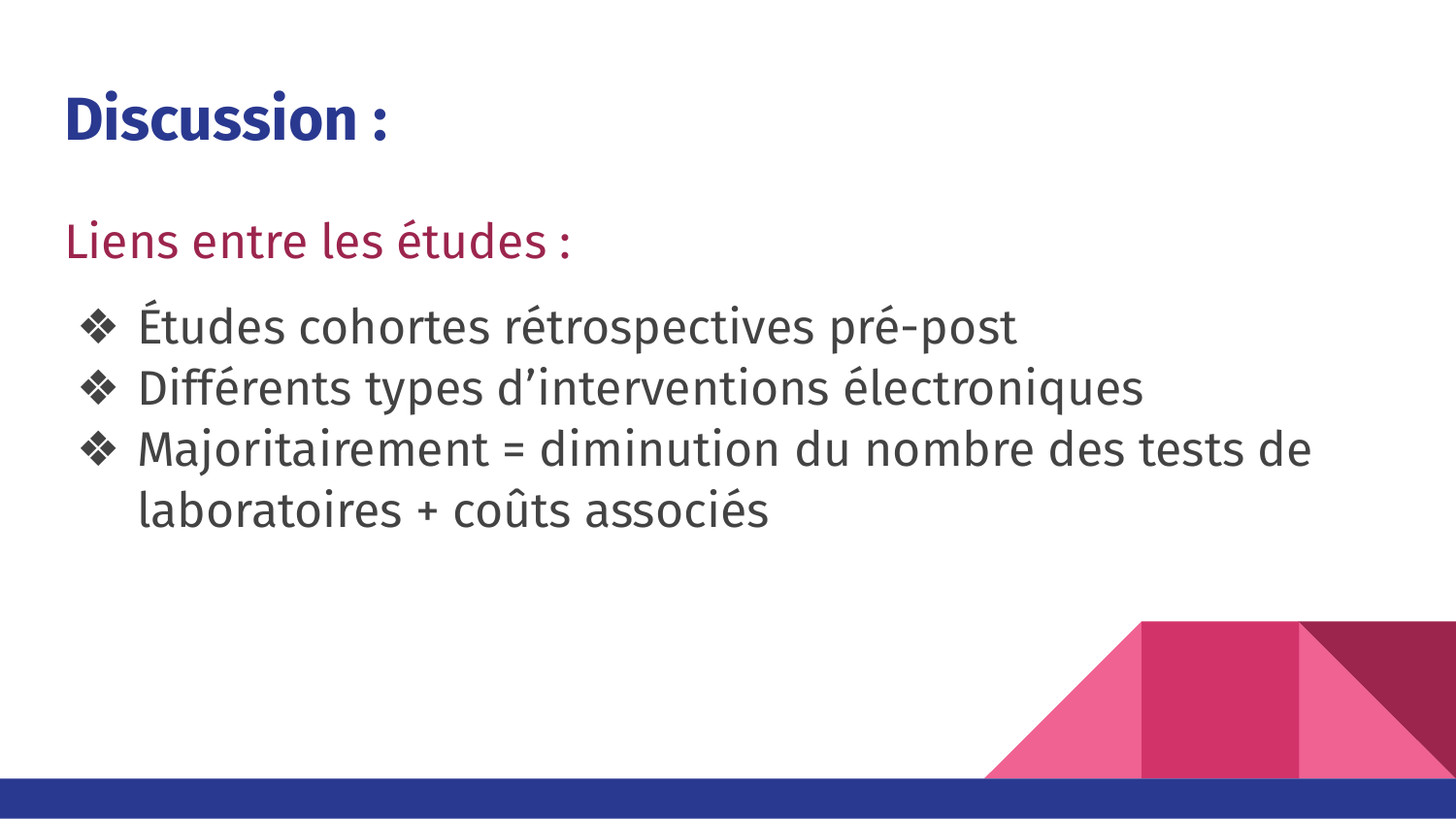

# Discussion :
Liens entre les études :
Études cohortes rétrospectives pré-post
Différents types d’interventions électroniques
Majoritairement = diminution du nombre des tests de laboratoires + coûts associés